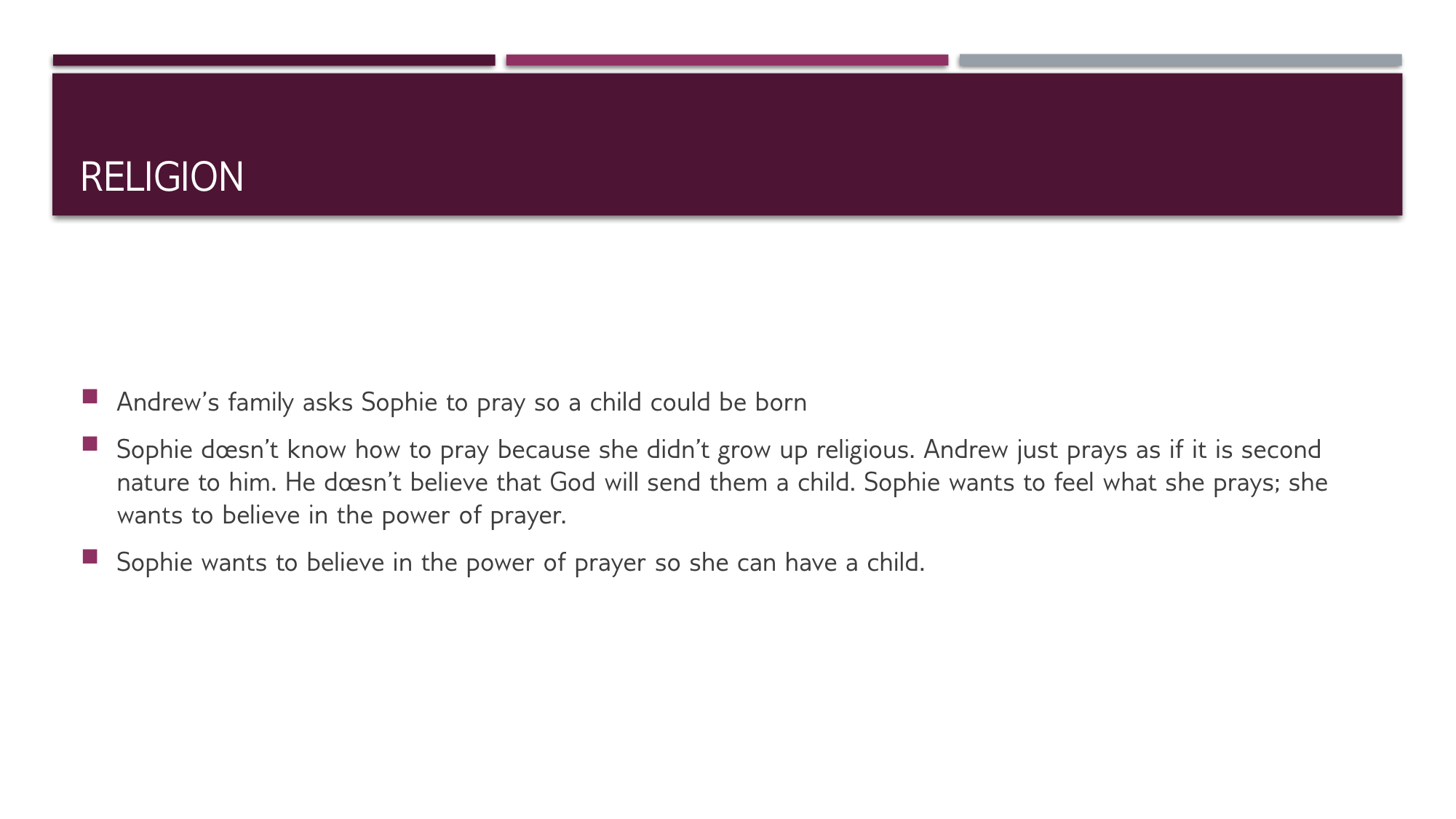

# Religion
Andrew’s family asks Sophie to pray so a child could be born
Sophie doesn’t know how to pray because she didn’t grow up religious. Andrew just prays as if it is second nature to him. He doesn’t believe that God will send them a child. Sophie wants to feel what she prays; she wants to believe in the power of prayer.
Sophie wants to believe in the power of prayer so she can have a child.